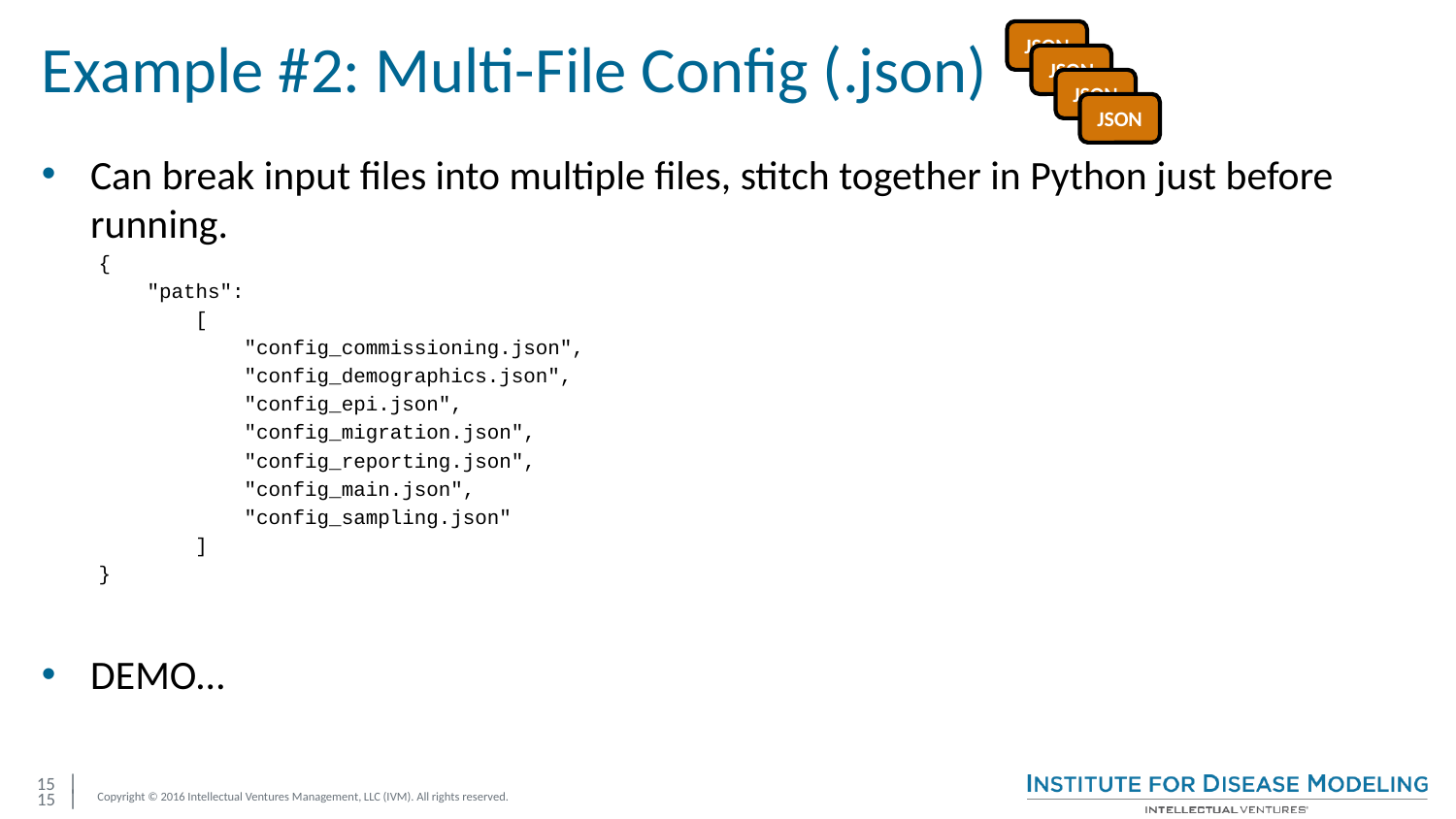

# Example #2: Multi-File Config (.json)
JSON
JSON
JSON
JSON
Can break input files into multiple files, stitch together in Python just before running.
{
    "paths":
        [
            "config_commissioning.json",
            "config_demographics.json",
            "config_epi.json",
            "config_migration.json",
            "config_reporting.json",
            "config_main.json",
            "config_sampling.json"
        ]
}

DEMO…
15   |